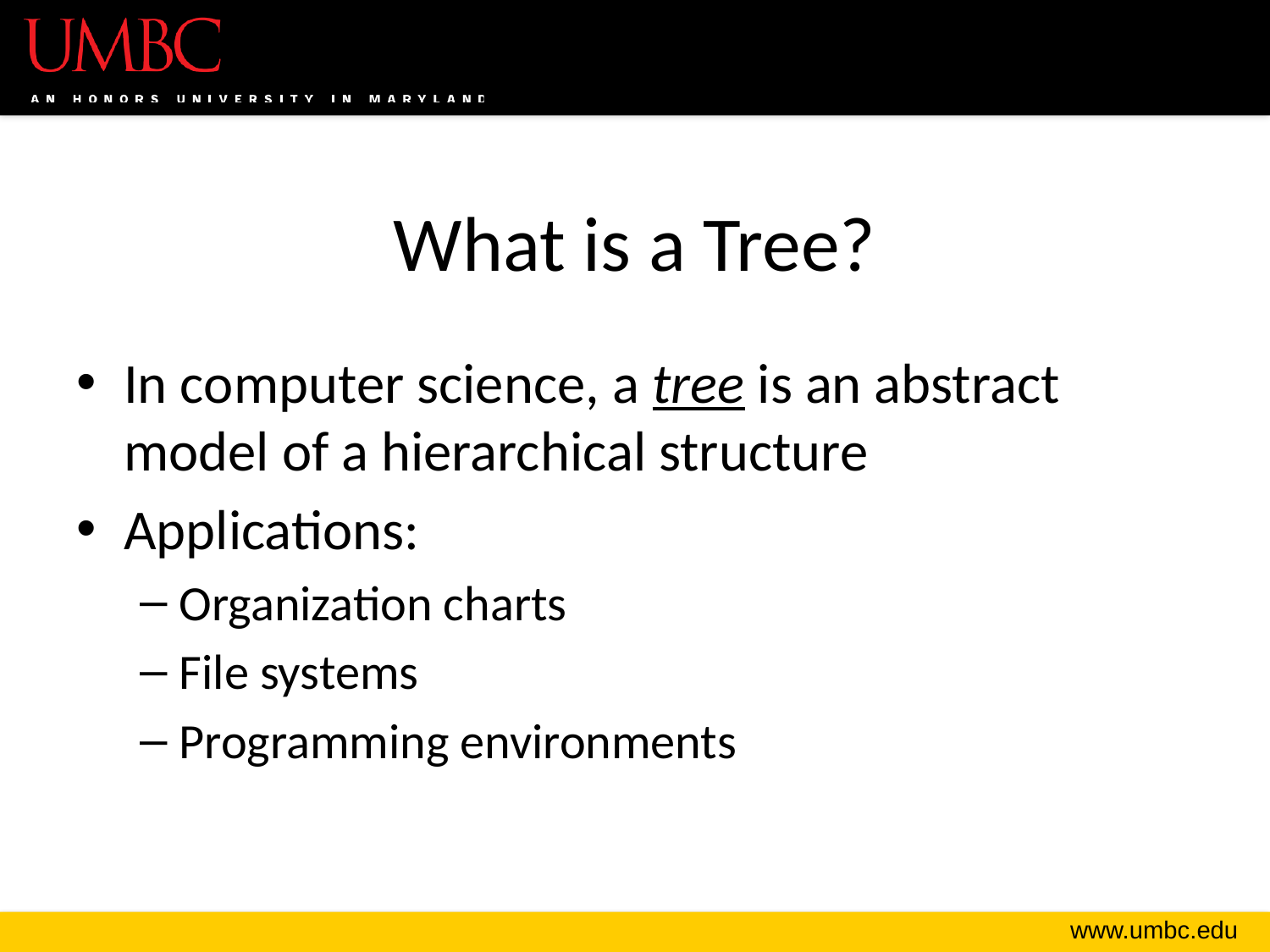

# What is a Tree?
In computer science, a tree is an abstract model of a hierarchical structure
Applications:
Organization charts
File systems
Programming environments